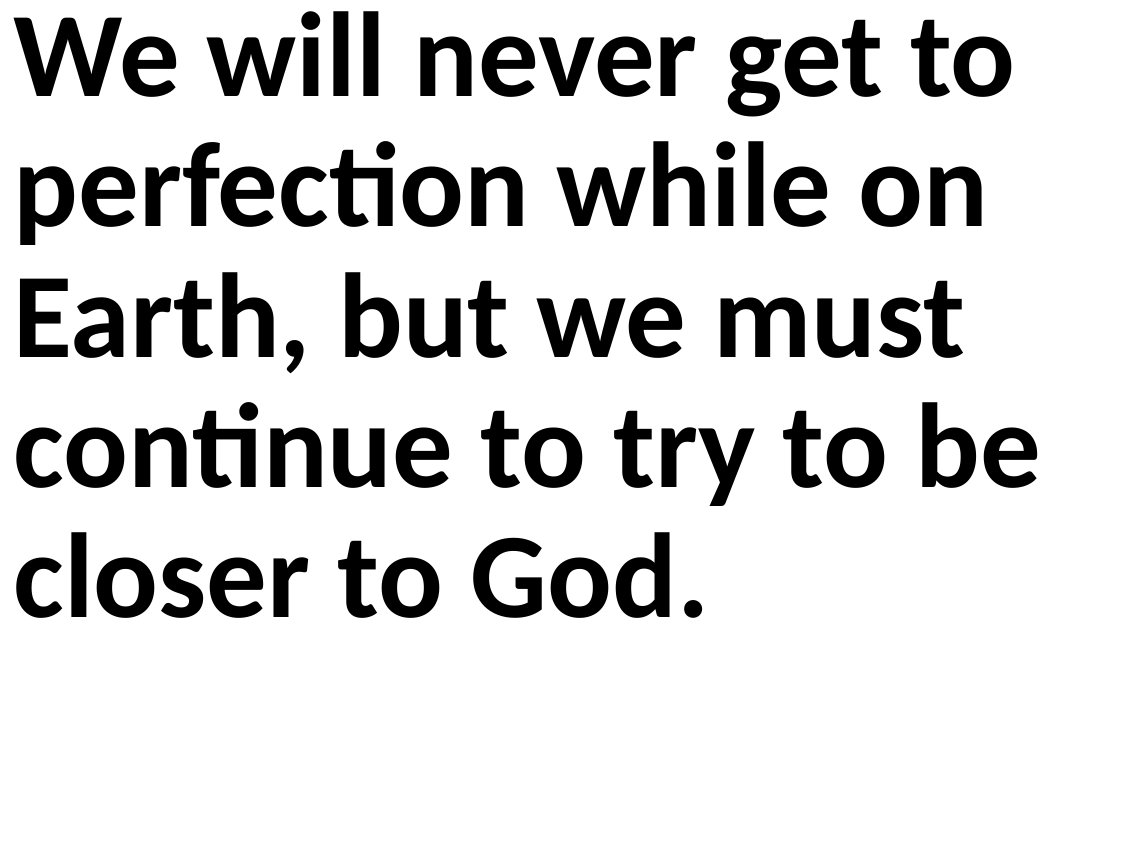

We will never get to perfection while on Earth, but we must continue to try to be closer to God.